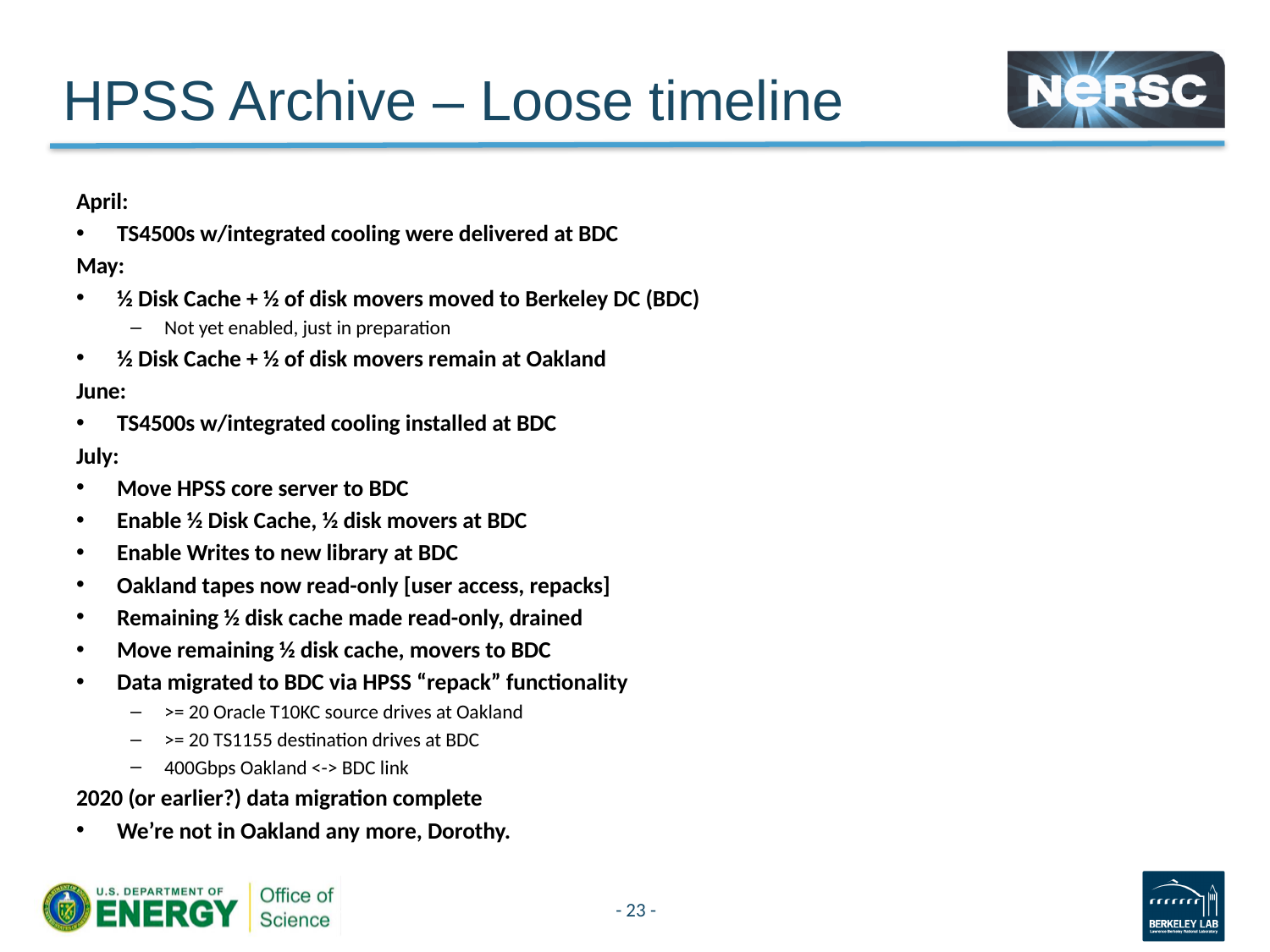

# HPSS Archive – Loose timeline
April:
TS4500s w/integrated cooling were delivered at BDC
May:
½ Disk Cache + ½ of disk movers moved to Berkeley DC (BDC)
Not yet enabled, just in preparation
½ Disk Cache + ½ of disk movers remain at Oakland
June:
TS4500s w/integrated cooling installed at BDC
July:
Move HPSS core server to BDC
Enable ½ Disk Cache, ½ disk movers at BDC
Enable Writes to new library at BDC
Oakland tapes now read-only [user access, repacks]
Remaining ½ disk cache made read-only, drained
Move remaining ½ disk cache, movers to BDC
Data migrated to BDC via HPSS “repack” functionality
>= 20 Oracle T10KC source drives at Oakland
>= 20 TS1155 destination drives at BDC
400Gbps Oakland <-> BDC link
2020 (or earlier?) data migration complete
We’re not in Oakland any more, Dorothy.
- 23 -